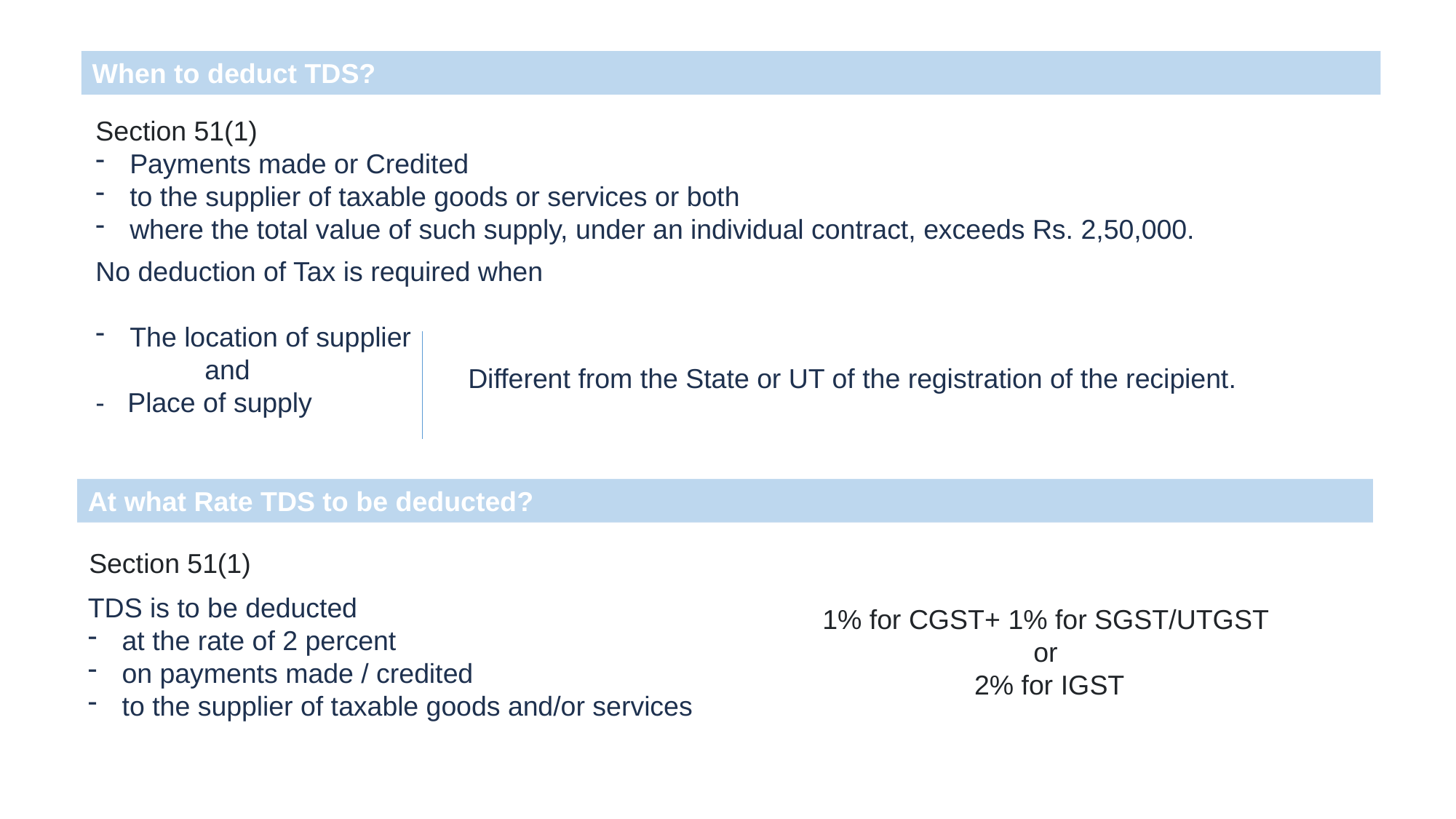

When to deduct TDS?
Section 51(1)
Payments made or Credited
to the supplier of taxable goods or services or both
where the total value of such supply, under an individual contract, exceeds Rs. 2,50,000.
No deduction of Tax is required when

The location of supplier
	and
-   Place of supply
Different from the State or UT of the registration of the recipient.
At what Rate TDS to be deducted?
Section 51(1)
TDS is to be deducted
at the rate of 2 percent
on payments made / credited
to the supplier of taxable goods and/or services
1% for CGST+ 1% for SGST/UTGST
or
2% for IGST